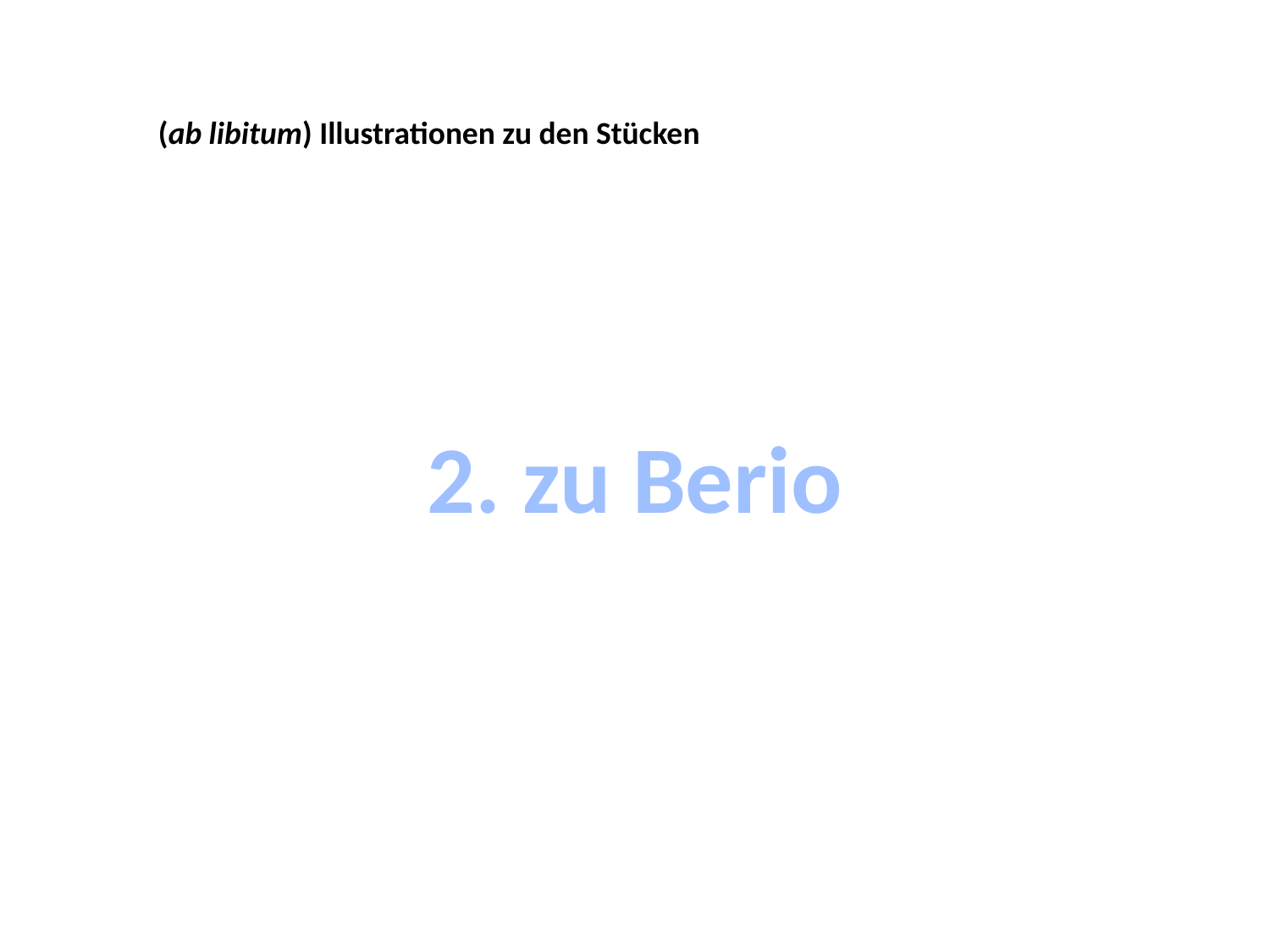

(ab libitum) Illustrationen zu den Stücken
2. zu Berio